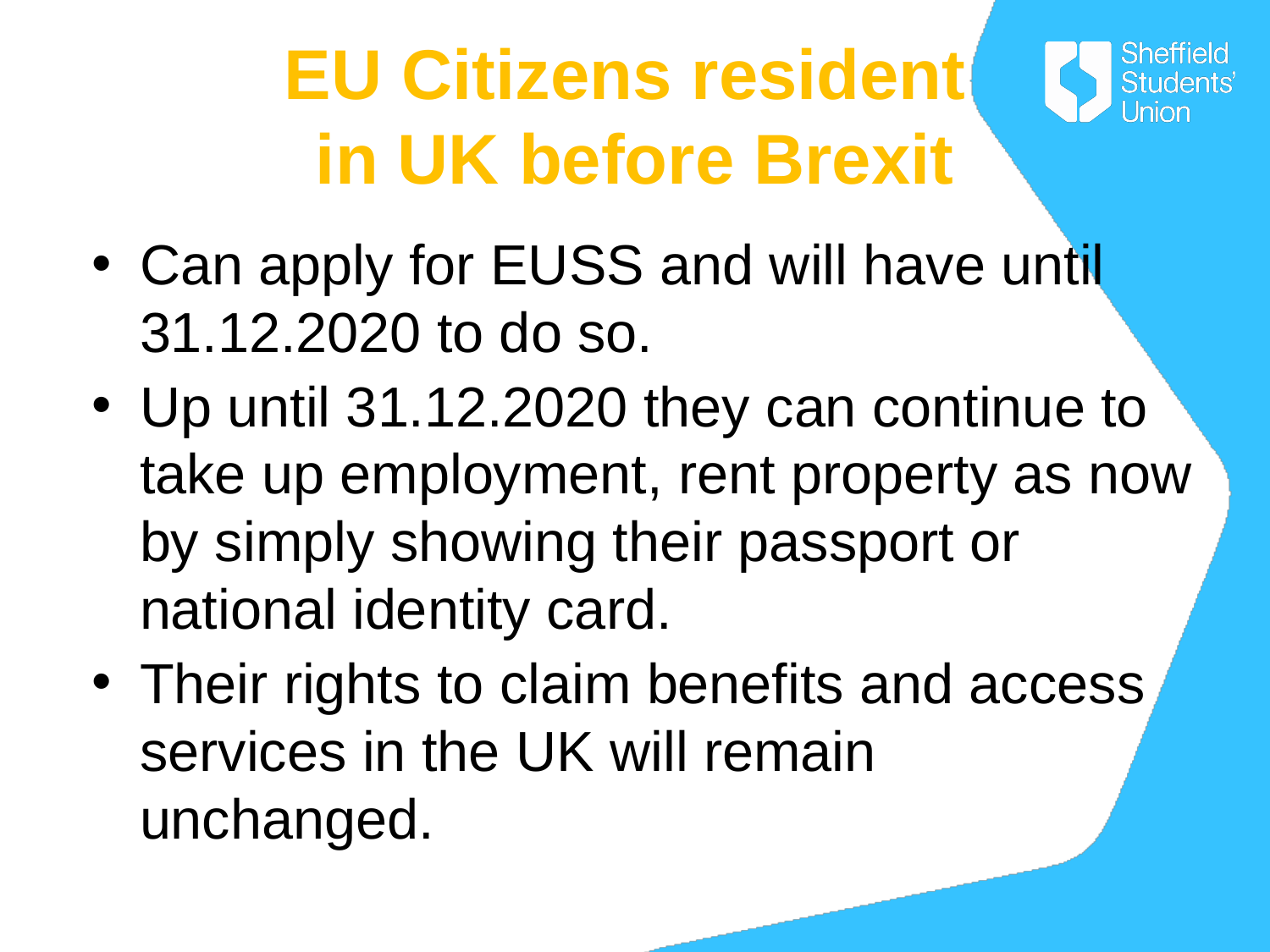

# EU Citizens resident in UK before Brexit
Can apply for EUSS and will have until  31.12.2020 to do so.
Up until 31.12.2020 they can continue to take up employment, rent property as now by simply showing their passport or national identity card.
Their rights to claim benefits and access services in the UK will remain unchanged.